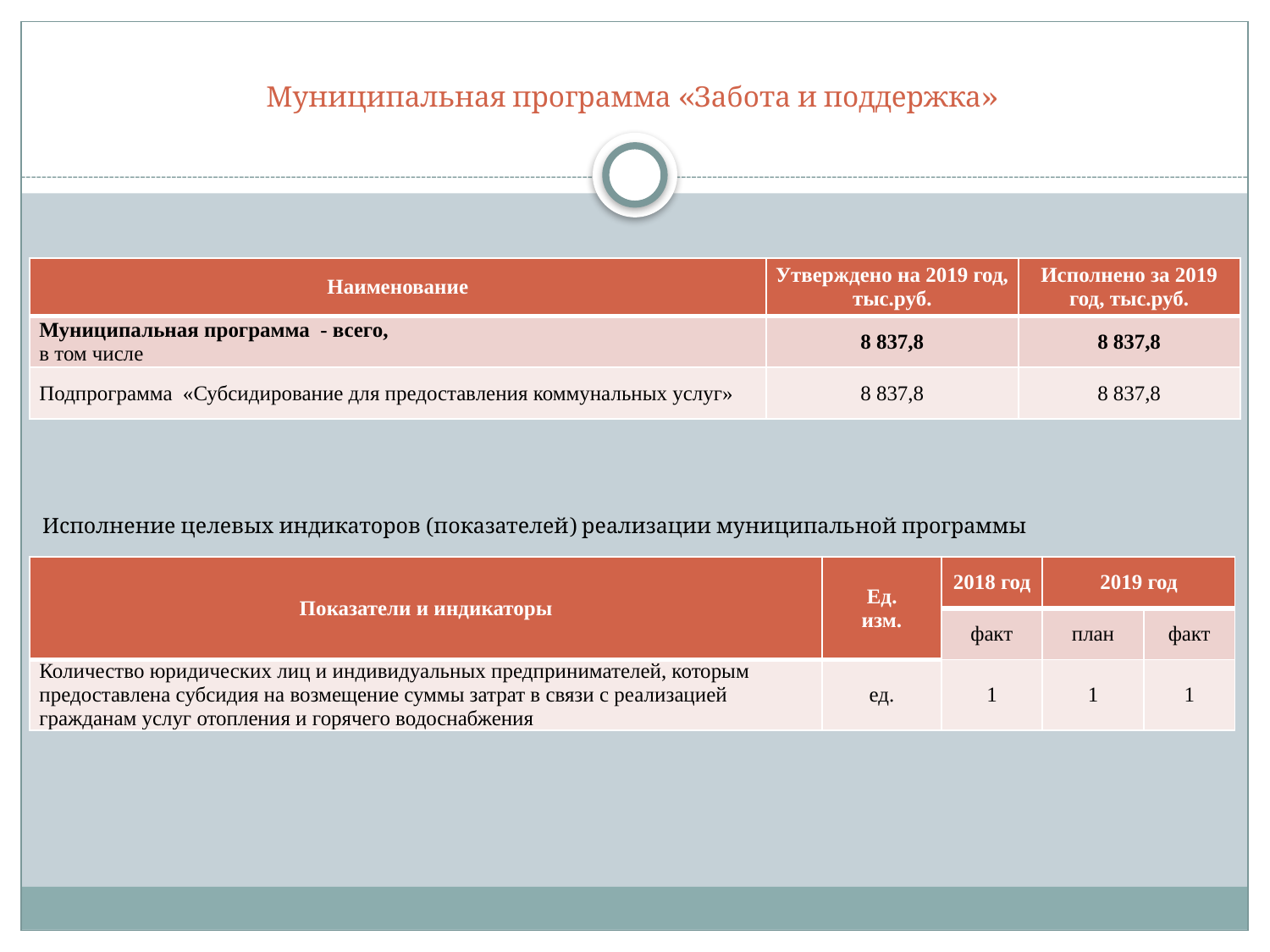

# Муниципальная программа «Забота и поддержка»
| Наименование | Утверждено на 2019 год, тыс.руб. | Исполнено за 2019 год, тыс.руб. |
| --- | --- | --- |
| Муниципальная программа - всего, в том числе | 8 837,8 | 8 837,8 |
| Подпрограмма «Субсидирование для предоставления коммунальных услуг» | 8 837,8 | 8 837,8 |
Исполнение целевых индикаторов (показателей) реализации муниципальной программы
| Показатели и индикаторы | Ед. изм. | 2018 год | 2019 год |  |
| --- | --- | --- | --- | --- |
|  |  | факт | план | факт |
| Количество юридических лиц и индивидуальных предпринимателей, которым предоставлена субсидия на возмещение суммы затрат в связи с реализацией гражданам услуг отопления и горячего водоснабжения | ед. | 1 | 1 | 1 |